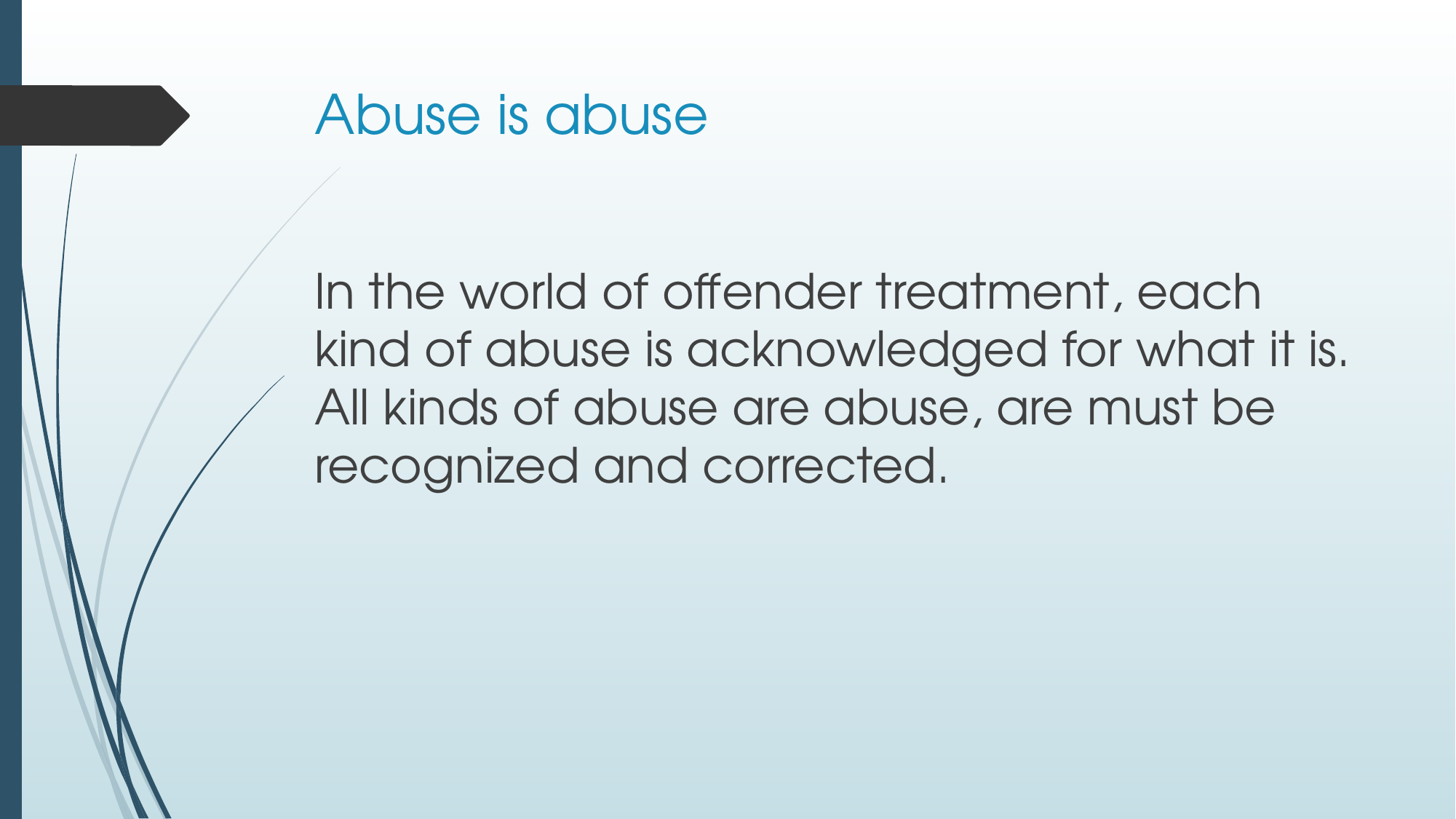

# Abuse is abuse
In the world of offender treatment, each kind of abuse is acknowledged for what it is. All kinds of abuse are abuse, are must be recognized and corrected.